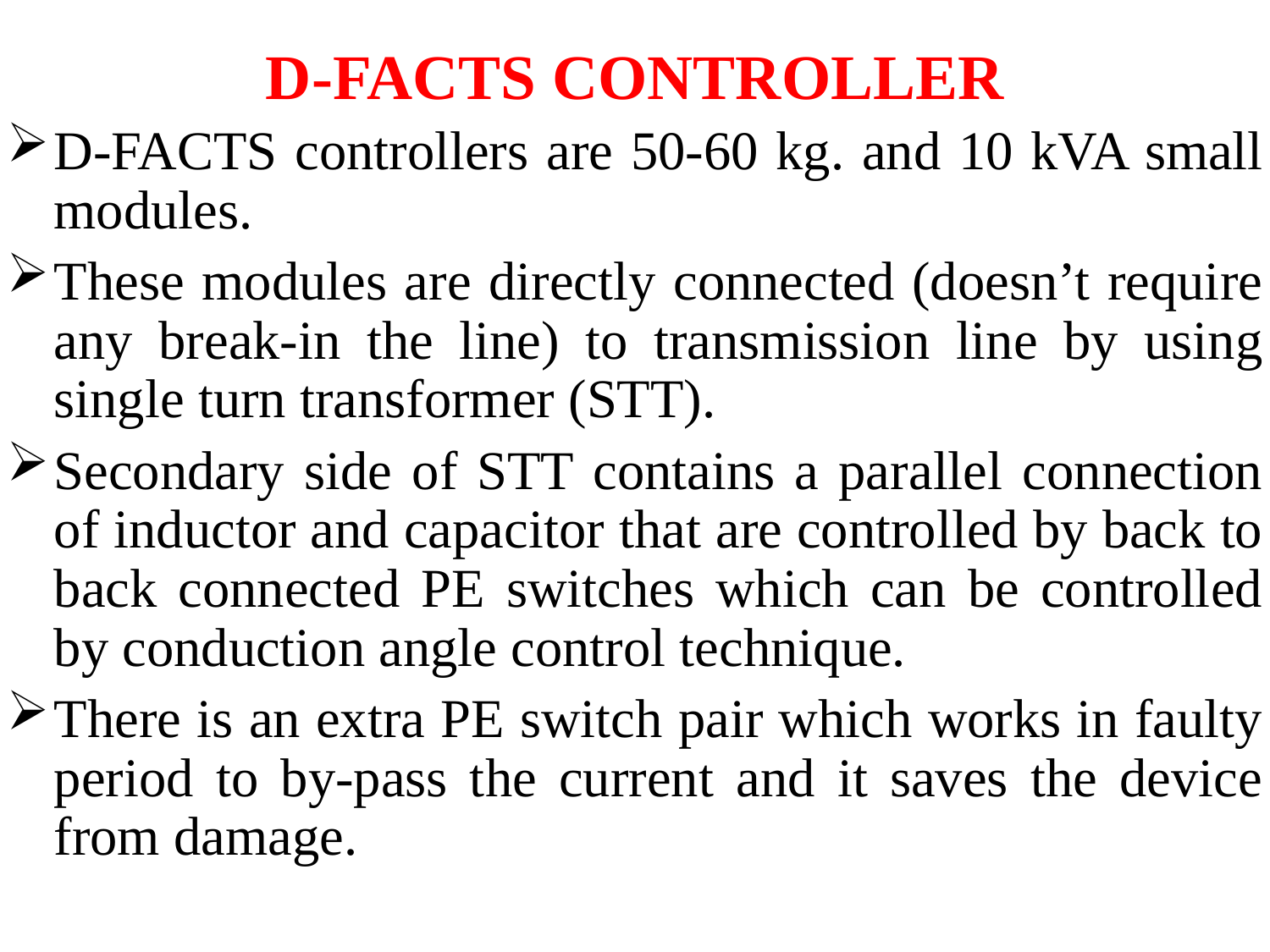

# D-FACTS CONTROLLER
D-FACTS controllers are 50-60 kg. and 10 kVA small modules.
These modules are directly connected (doesn’t require any break-in the line) to transmission line by using single turn transformer (STT).
Secondary side of STT contains a parallel connection of inductor and capacitor that are controlled by back to back connected PE switches which can be controlled by conduction angle control technique.
There is an extra PE switch pair which works in faulty period to by-pass the current and it saves the device from damage.
16